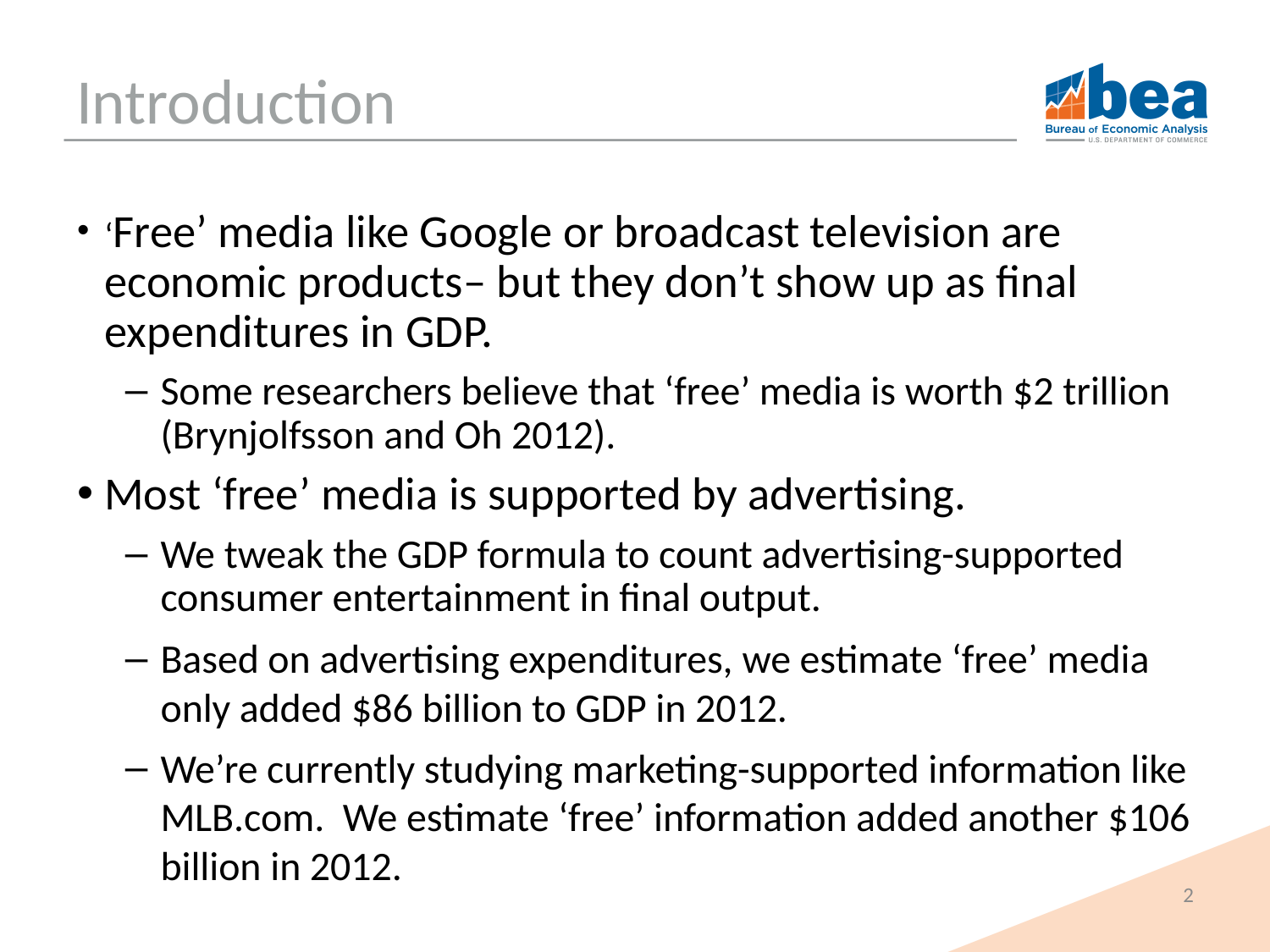

# Introduction
‘Free’ media like Google or broadcast television are economic products– but they don’t show up as final expenditures in GDP.
Some researchers believe that ‘free’ media is worth $2 trillion (Brynjolfsson and Oh 2012).
Most ‘free’ media is supported by advertising.
We tweak the GDP formula to count advertising-supported consumer entertainment in final output.
Based on advertising expenditures, we estimate ‘free’ media only added $86 billion to GDP in 2012.
We’re currently studying marketing-supported information like MLB.com.  We estimate ‘free’ information added another $106 billion in 2012.
2